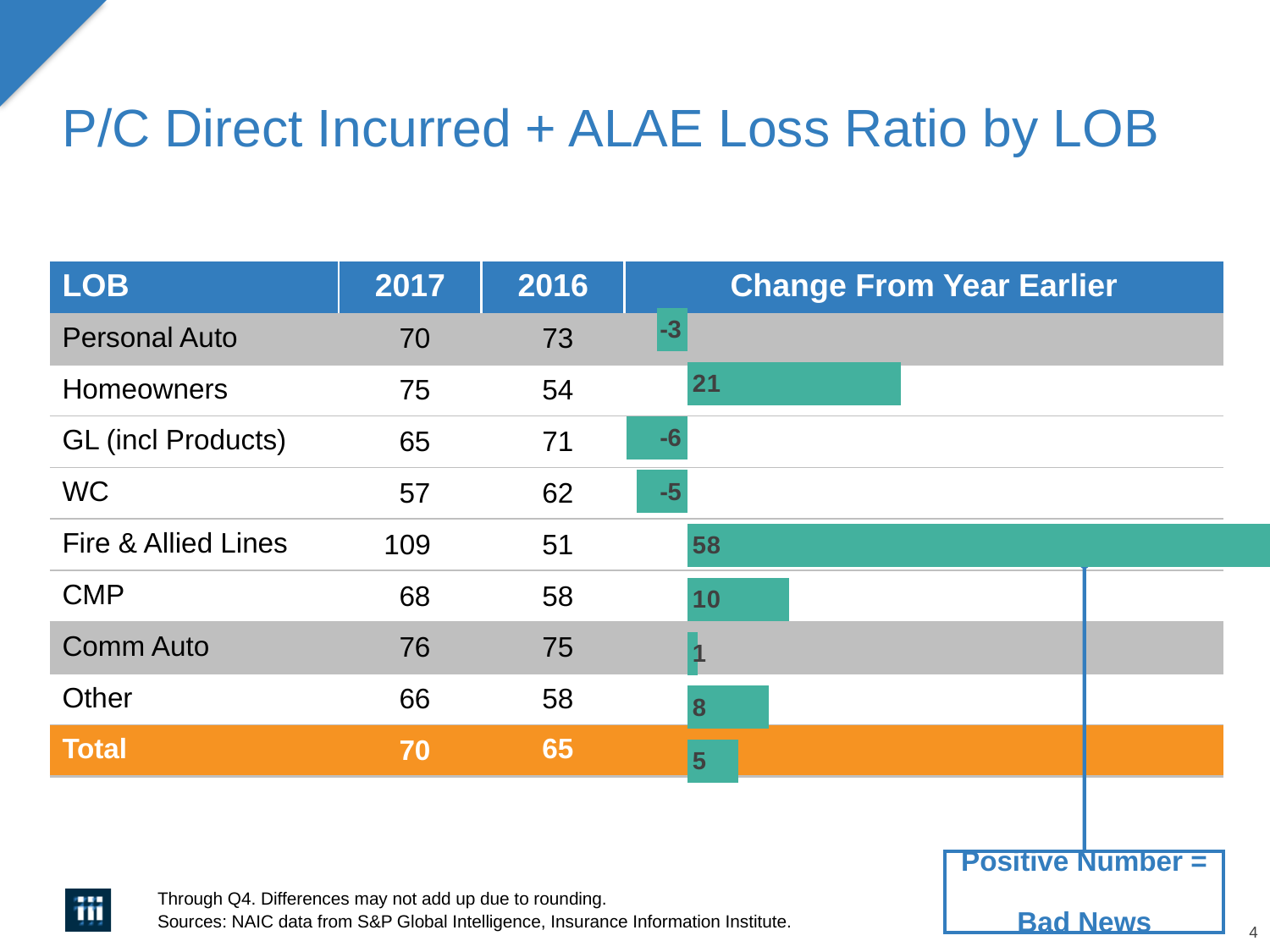

# P/C Direct Incurred + ALAE Loss Ratio by LOB
| LOB | 2017 | 2016 | Change From Year Earlier |
| --- | --- | --- | --- |
| Personal Auto | 70 | 73 |  |
| Homeowners | 75 | 54 |  |
| GL (incl Products) | 65 | 71 |  |
| WC | 57 | 62 |  |
| Fire & Allied Lines | 109 | 51 |  |
| CMP | 68 | 58 |  |
| Comm Auto | 76 | 75 |  |
| Other | 66 | 58 |  |
| Total | 70 | 65 |  |

### Chart

| Category | Series 1 |
|---|---|
| Pers Auto | -3.0 |
| HO | 21.0 |
| GL | -6.0 |
| WC | -5.0 |
| Fire | 58.0 |
| CMP | 10.0 |
| Comm Auto | 1.0 |
| Other | 8.0 |
| Total | 5.0 |
Positive Number =
Bad News
Through Q4. Differences may not add up due to rounding.
Sources: NAIC data from S&P Global Intelligence, Insurance Information Institute.